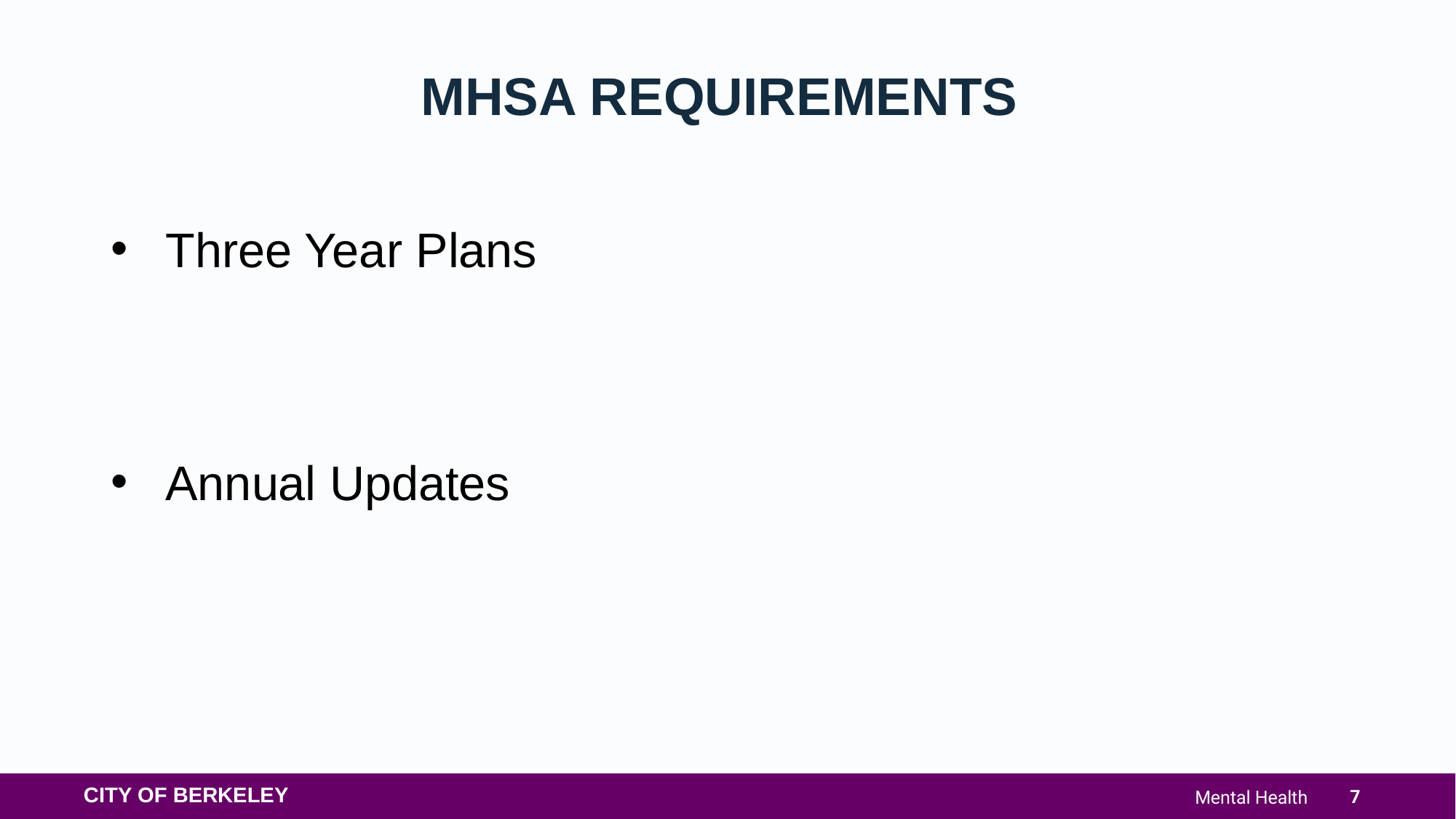

MHSA REQUIREMENTS
Three Year Plans

Annual Updates
7